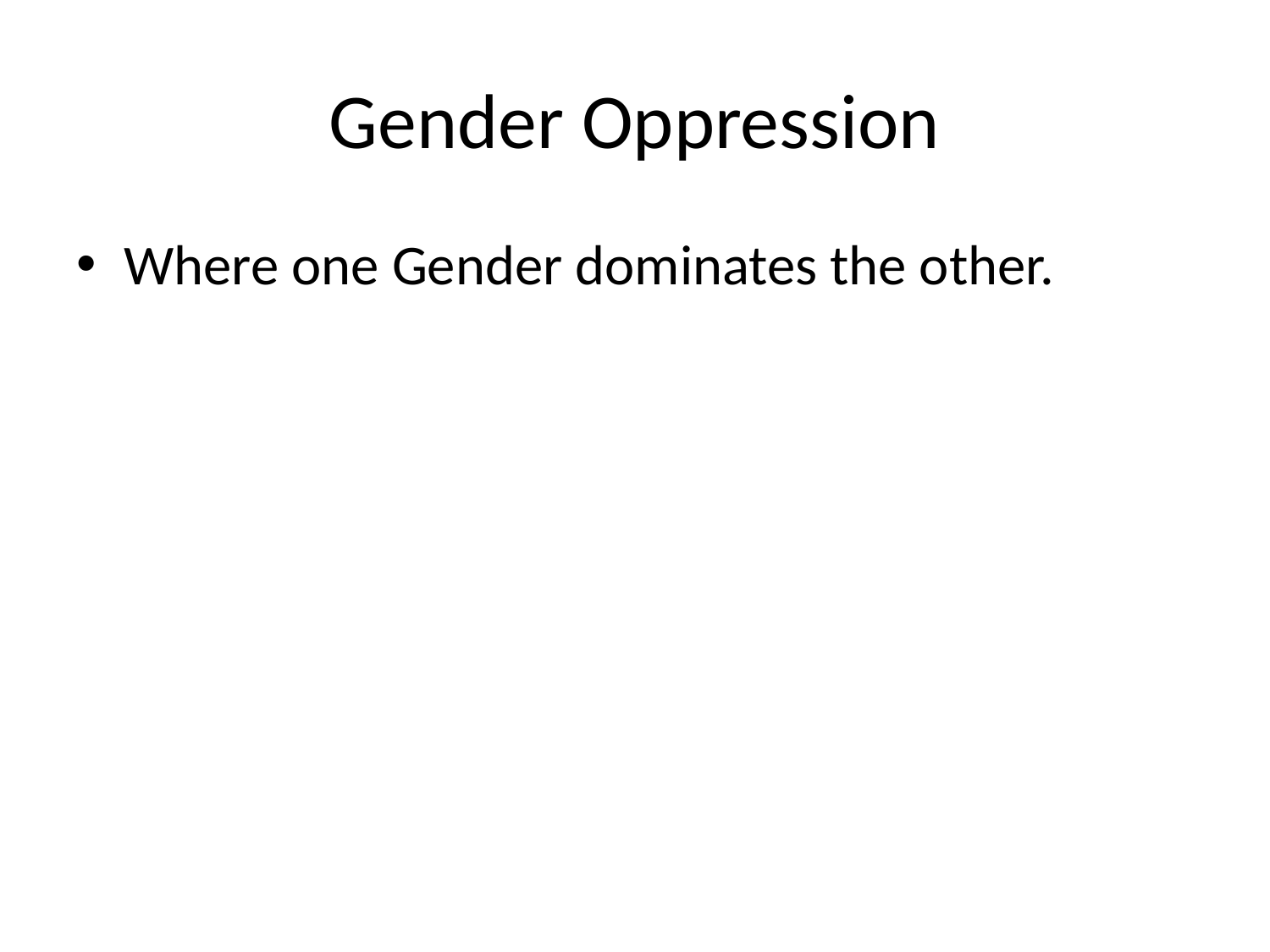

# Gender Oppression
Where one Gender dominates the other.